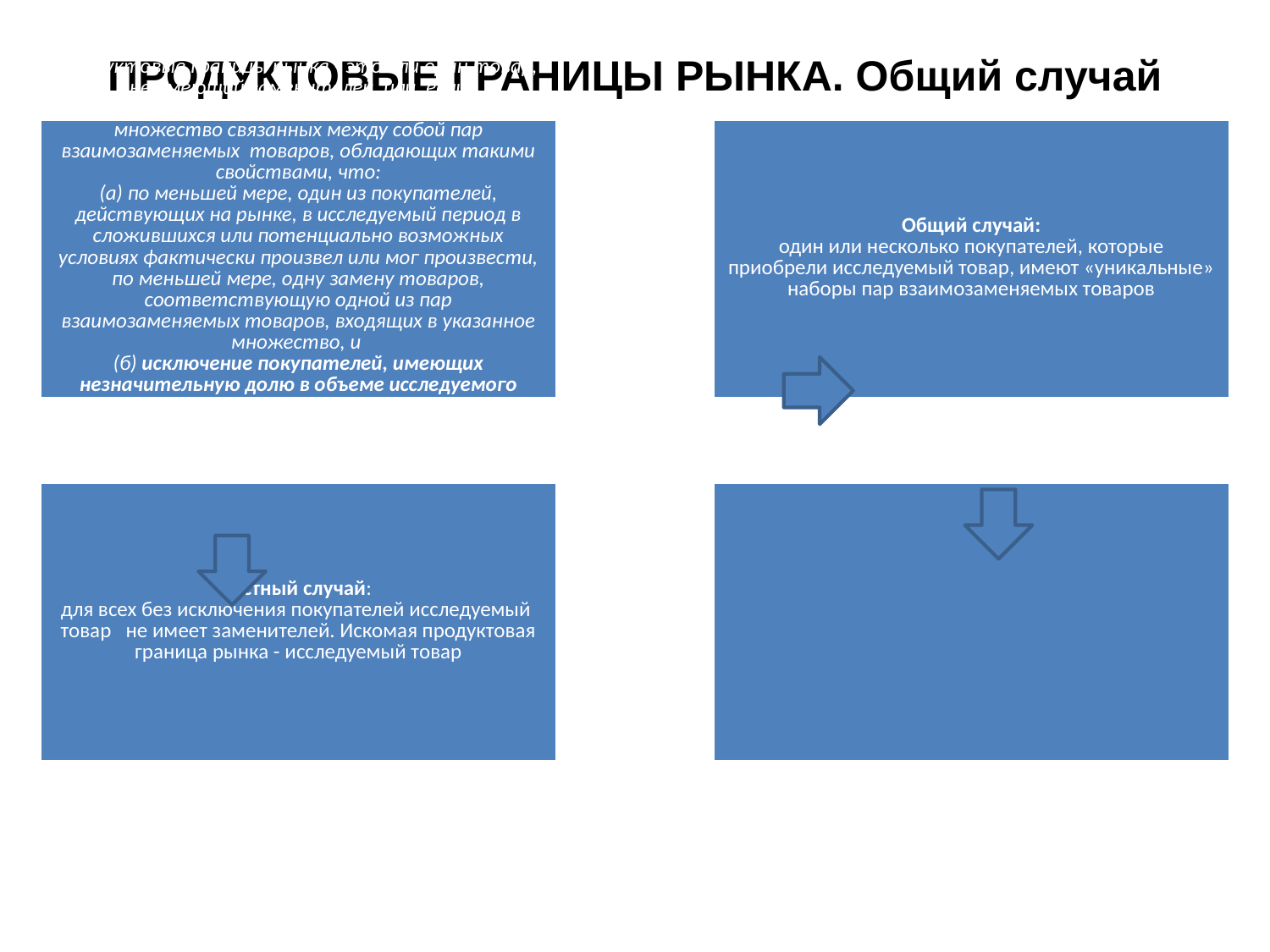

# ПРОДУКТОВЫЕ ГРАНИЦЫ РЫНКА. Общий случай
Вариант 3 «Хотя бы один покупатель плюс»:
Продуктовые границы рынка - это или один товар, не имеющий заменителей, или, если взаимозаменяемых товаров два и более, то - это множество связанных между собой пар взаимозаменяемых  товаров, обладающих такими свойствами, что:
(а) по меньшей мере, один из покупателей, действующих на рынке, в исследуемый период в сложившихся или потенциально возможных условиях фактически произвел или мог произвести, по меньшей мере, одну замену товаров, соответствующую одной из пар взаимозаменяемых товаров, входящих в указанное множество, и
(б) исключение покупателей, имеющих незначительную долю в объеме исследуемого рынка, из списка участников рынка не должно приводить к изменению конфигурации продуктовых границ рынка (устойчивость границ).
Общий случай:
один или несколько покупателей, которые приобрели исследуемый товар, имеют «уникальные» наборы пар взаимозаменяемых товаров
Частный случай:
для всех без исключения покупателей исследуемый  товар   не имеет заменителей. Искомая продуктовая граница рынка - исследуемый товар